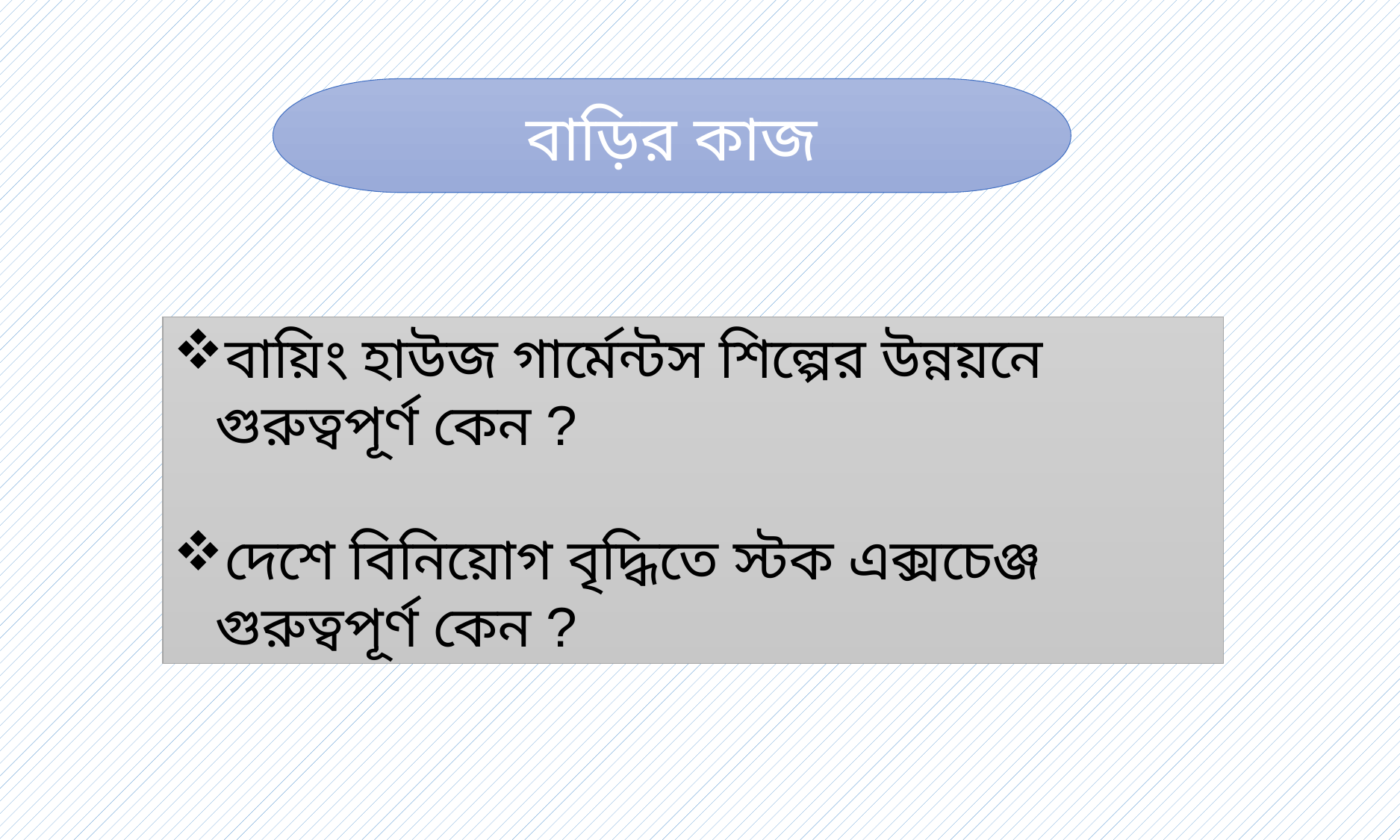

বাড়ির কাজ
বায়িং হাউজ গার্মেন্টস শিল্পের উন্নয়নে গুরুত্বপূর্ণ কেন ?

দেশে বিনিয়োগ বৃদ্ধিতে স্টক এক্সচেঞ্জ গুরুত্বপূর্ণ কেন ?